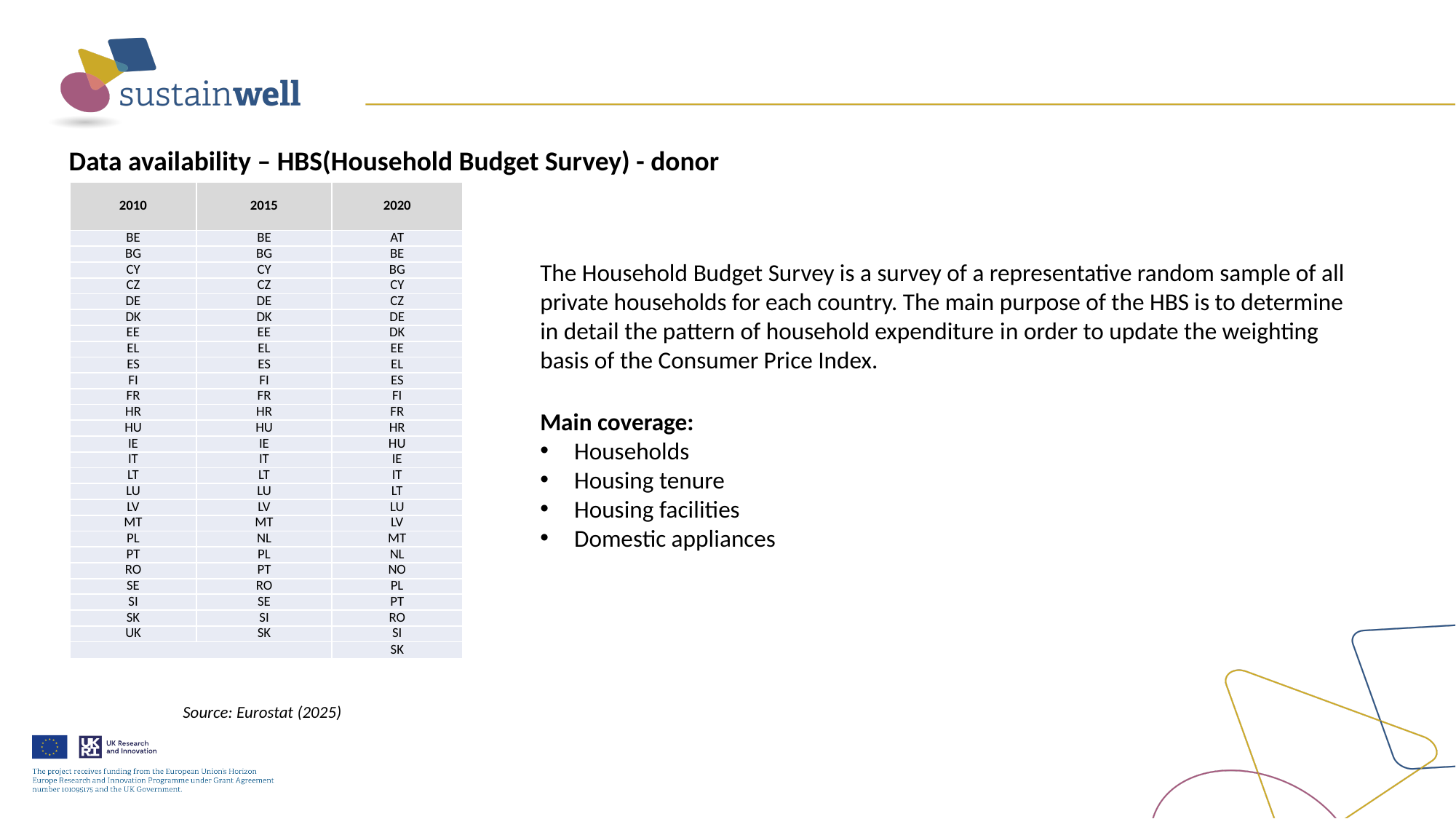

#

Data availability – HBS(Household Budget Survey) - donor
| 2010 | 2015 | 2020 |
| --- | --- | --- |
| BE | BE | AT |
| BG | BG | BE |
| CY | CY | BG |
| CZ | CZ | CY |
| DE | DE | CZ |
| DK | DK | DE |
| EE | EE | DK |
| EL | EL | EE |
| ES | ES | EL |
| FI | FI | ES |
| FR | FR | FI |
| HR | HR | FR |
| HU | HU | HR |
| IE | IE | HU |
| IT | IT | IE |
| LT | LT | IT |
| LU | LU | LT |
| LV | LV | LU |
| MT | MT | LV |
| PL | NL | MT |
| PT | PL | NL |
| RO | PT | NO |
| SE | RO | PL |
| SI | SE | PT |
| SK | SI | RO |
| UK | SK | SI |
|  |  | SK |
The Household Budget Survey is a survey of a representative random sample of all private households for each country. The main purpose of the HBS is to determine in detail the pattern of household expenditure in order to update the weighting basis of the Consumer Price Index.

Main coverage:
Households
Housing tenure
Housing facilities
Domestic appliances
Source: Eurostat (2025)